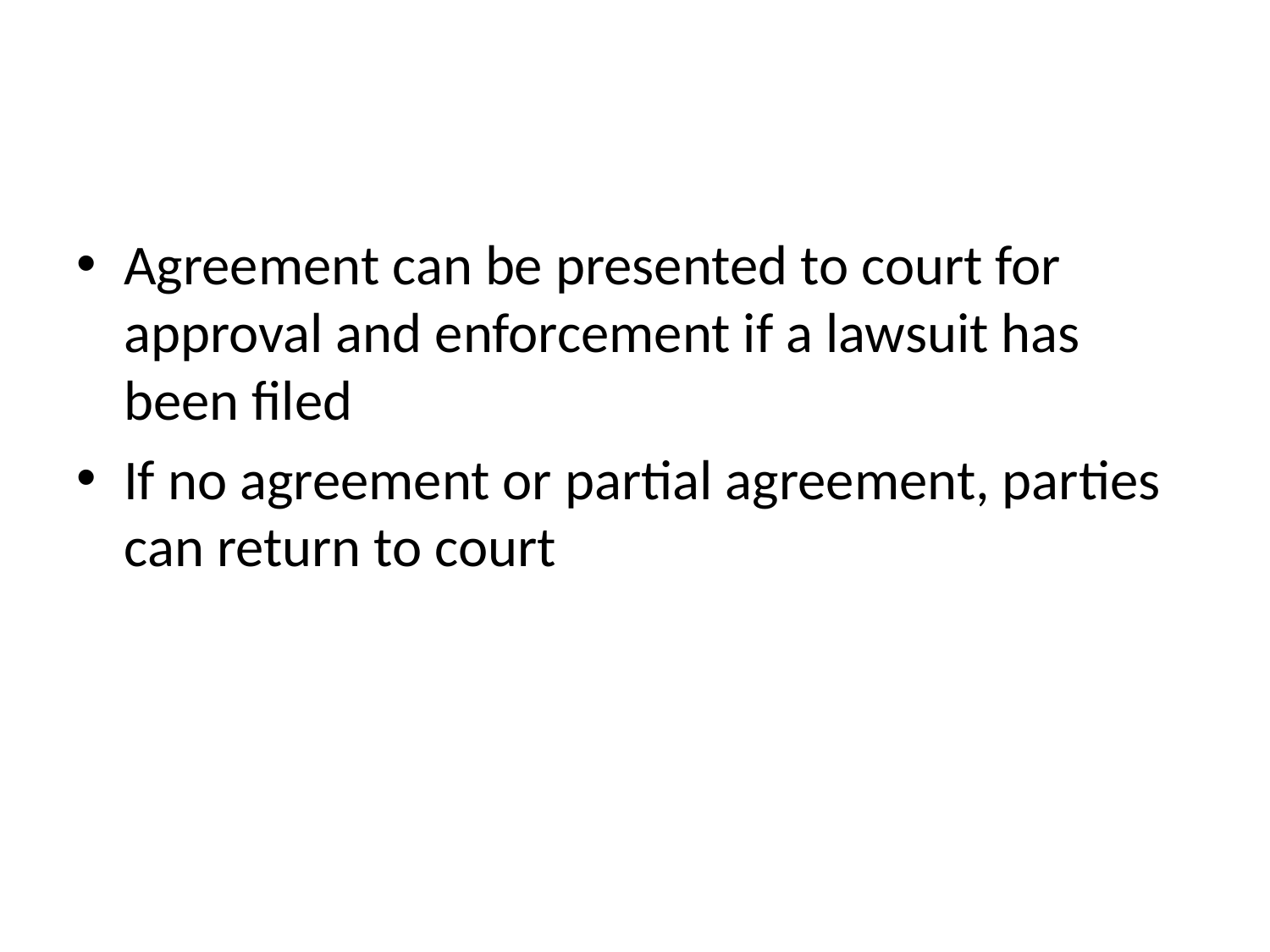

#
Agreement can be presented to court for approval and enforcement if a lawsuit has been filed
If no agreement or partial agreement, parties can return to court